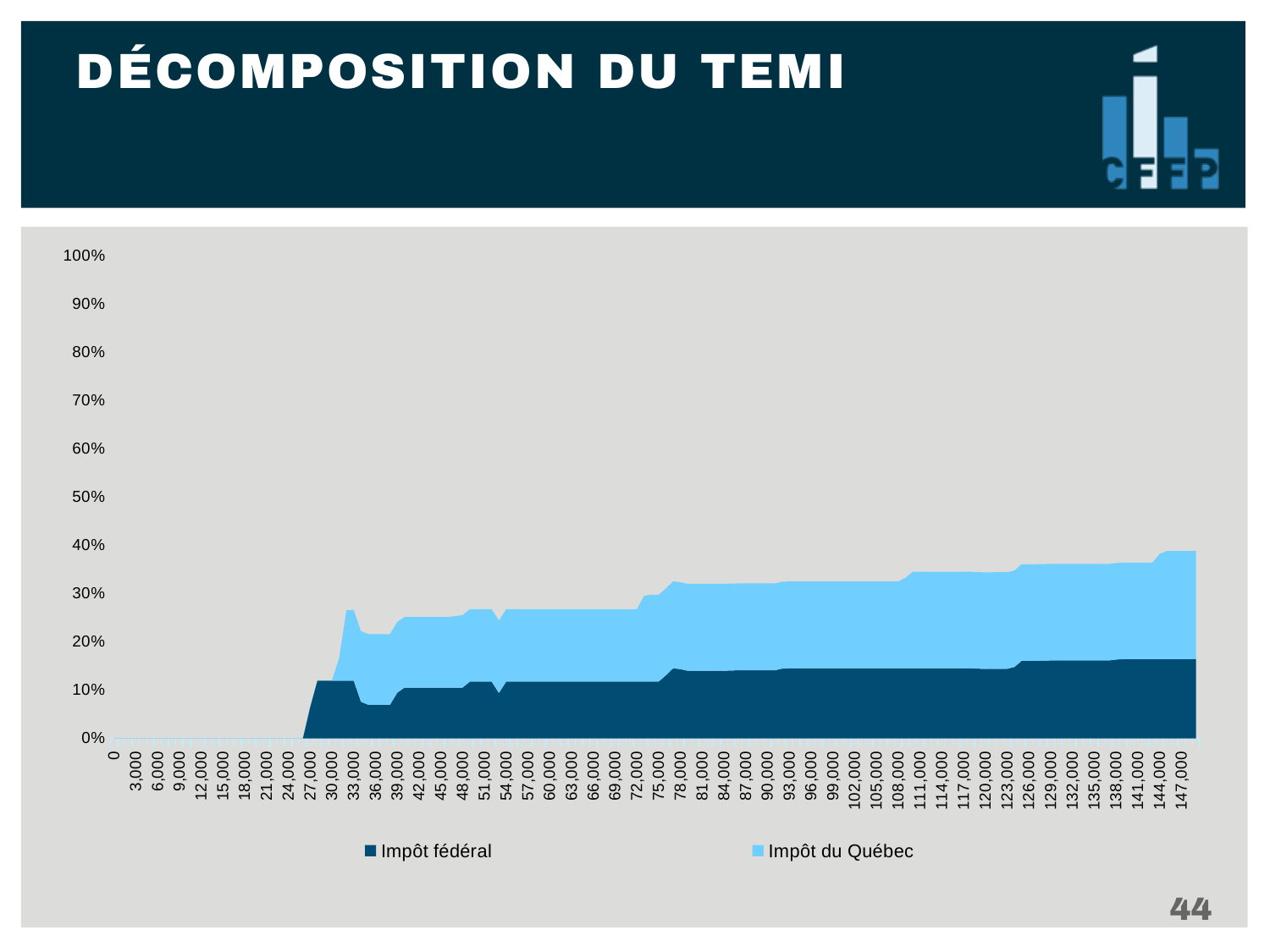

# Décomposition du temi

### Chart

| Category | Impôt fédéral | Impôt du Québec |
|---|---|---|
| 0.0 | 0.0 | 0.0 |
| 1000.0 | 0.0 | 0.0 |
| 2000.0 | 0.0 | 0.0 |
| 3000.0 | 0.0 | 0.0 |
| 4000.0 | 0.0 | 0.0 |
| 5000.0 | 0.0 | 0.0 |
| 6000.0 | 0.0 | 0.0 |
| 7000.0 | 0.0 | 0.0 |
| 8000.0 | 0.0 | 0.0 |
| 9000.0 | 0.0 | 0.0 |
| 10000.0 | 0.0 | 0.0 |
| 11000.0 | 0.0 | 0.0 |
| 12000.0 | 0.0 | 0.0 |
| 13000.0 | 0.0 | 0.0 |
| 14000.0 | 0.0 | 0.0 |
| 15000.0 | 0.0 | 0.0 |
| 16000.0 | 0.0 | 0.0 |
| 17000.0 | 0.0 | 0.0 |
| 18000.0 | 0.0 | 0.0 |
| 19000.0 | 0.0 | 0.0 |
| 20000.0 | 0.0 | 0.0 |
| 21000.0 | 0.0 | 0.0 |
| 22000.0 | 0.0 | 0.0 |
| 23000.0 | 0.0 | 0.0 |
| 24000.0 | 0.0 | 0.0 |
| 25000.0 | 0.0 | 0.0 |
| 26000.0 | 0.0 | 0.0 |
| 27000.0 | 0.0643003439999998 | 0.0 |
| 28000.0 | 0.119825673 | 0.0 |
| 29000.0 | 0.119825673 | 0.0 |
| 30000.0 | 0.119825673 | 0.0 |
| 31000.0 | 0.119825673 | 0.0467999999999999 |
| 32000.0 | 0.119825673 | 0.1464 |
| 33000.0 | 0.119825673 | 0.1464 |
| 34000.0 | 0.075988173 | 0.1464 |
| 35000.0 | 0.0697256730000003 | 0.1464 |
| 36000.0 | 0.0697256729999997 | 0.1464 |
| 37000.0 | 0.0697256730000004 | 0.1464 |
| 38000.0 | 0.0697256729999999 | 0.1464 |
| 39000.0 | 0.0946383489 | 0.1464 |
| 40000.0 | 0.1052924646 | 0.1464 |
| 41000.0 | 0.1052924646 | 0.1464 |
| 42000.0 | 0.1052924646 | 0.1464 |
| 43000.0 | 0.1052924646 | 0.1464 |
| 44000.0 | 0.1052924646 | 0.1464 |
| 45000.0 | 0.1052924646 | 0.1464 |
| 46000.0 | 0.1052924646 | 0.1464 |
| 47000.0 | 0.105139759799999 | 0.1482 |
| 48000.0 | 0.1053475746 | 0.15 |
| 49000.0 | 0.117712455 | 0.15 |
| 50000.0 | 0.117712455 | 0.15 |
| 51000.0 | 0.117712455 | 0.15 |
| 52000.0 | 0.117712455 | 0.15 |
| 53000.0 | 0.0942330900000002 | 0.15 |
| 54000.0 | 0.117712454999999 | 0.15 |
| 55000.0 | 0.117712455 | 0.15 |
| 56000.0 | 0.117712455 | 0.15 |
| 57000.0 | 0.117712455 | 0.15 |
| 58000.0 | 0.117712455 | 0.15 |
| 59000.0 | 0.117712455 | 0.15 |
| 60000.0 | 0.117712454999999 | 0.15 |
| 61000.0 | 0.117712455 | 0.15 |
| 62000.0 | 0.117712454999999 | 0.15 |
| 63000.0 | 0.117712455000001 | 0.15 |
| 64000.0 | 0.117712455 | 0.15 |
| 65000.0 | 0.117712454999999 | 0.15 |
| 66000.0 | 0.117712455000001 | 0.15 |
| 67000.0 | 0.117712455 | 0.15 |
| 68000.0 | 0.117712455 | 0.15 |
| 69000.0 | 0.117712455000001 | 0.15 |
| 70000.0 | 0.117712454999998 | 0.15 |
| 71000.0 | 0.117712455000001 | 0.15 |
| 72000.0 | 0.117712455000001 | 0.15 |
| 73000.0 | 0.117712455 | 0.17775 |
| 74000.0 | 0.117712455 | 0.18 |
| 75000.0 | 0.117712455 | 0.18 |
| 76000.0 | 0.130755155000001 | 0.18 |
| 77000.0 | 0.145267454999999 | 0.18 |
| 78000.0 | 0.143556865862925 | 0.18 |
| 79000.0 | 0.140236162499999 | 0.18 |
| 80000.0 | 0.140236162500001 | 0.18 |
| 81000.0 | 0.140236162499999 | 0.18 |
| 82000.0 | 0.1402361625 | 0.18 |
| 83000.0 | 0.1402361625 | 0.18 |
| 84000.0 | 0.140236162499999 | 0.18 |
| 85000.0 | 0.140713365 | 0.18 |
| 86000.0 | 0.1411905675 | 0.18 |
| 87000.0 | 0.141190567499999 | 0.18 |
| 88000.0 | 0.141190567500001 | 0.18 |
| 89000.0 | 0.1411905675 | 0.18 |
| 90000.0 | 0.1411905675 | 0.18 |
| 91000.0 | 0.141190567500001 | 0.18 |
| 92000.0 | 0.144572317499999 | 0.18 |
| 93000.0 | 0.145248667500001 | 0.18 |
| 94000.0 | 0.145248667500001 | 0.18 |
| 95000.0 | 0.145248667499999 | 0.18 |
| 96000.0 | 0.145248667500001 | 0.18 |
| 97000.0 | 0.1452486675 | 0.18 |
| 98000.0 | 0.1452486675 | 0.18 |
| 99000.0 | 0.1452486675 | 0.18 |
| 100000.0 | 0.145248667499998 | 0.18 |
| 101000.0 | 0.145248667500002 | 0.18 |
| 102000.0 | 0.145248667499998 | 0.18 |
| 103000.0 | 0.1452486675 | 0.18 |
| 104000.0 | 0.1452486675 | 0.18 |
| 105000.0 | 0.1452486675 | 0.18 |
| 106000.0 | 0.1452486675 | 0.18 |
| 107000.0 | 0.1452486675 | 0.18 |
| 108000.0 | 0.1452486675 | 0.18 |
| 109000.0 | 0.1452486675 | 0.18775 |
| 110000.0 | 0.145248667499998 | 0.2 |
| 111000.0 | 0.145248667500002 | 0.2 |
| 112000.0 | 0.145248667500002 | 0.2 |
| 113000.0 | 0.1452486675 | 0.2 |
| 114000.0 | 0.145248667499998 | 0.2 |
| 115000.0 | 0.1452486675 | 0.2 |
| 116000.0 | 0.145248667500002 | 0.2 |
| 117000.0 | 0.1452486675 | 0.2 |
| 118000.0 | 0.145248667499998 | 0.2 |
| 119000.0 | 0.144531960484575 | 0.2 |
| 120000.0 | 0.143960847 | 0.2 |
| 121000.0 | 0.144304031999998 | 0.2 |
| 122000.0 | 0.144304032 | 0.2 |
| 123000.0 | 0.144304032 | 0.2 |
| 124000.0 | 0.147966109410751 | 0.2 |
| 125000.0 | 0.160882957 | 0.2 |
| 126000.0 | 0.160882957 | 0.2 |
| 127000.0 | 0.160882957000002 | 0.2 |
| 128000.0 | 0.1613601595 | 0.2 |
| 129000.0 | 0.161519226999999 | 0.2 |
| 130000.0 | 0.161519227000001 | 0.2 |
| 131000.0 | 0.161519226999999 | 0.2 |
| 132000.0 | 0.161519227000001 | 0.2 |
| 133000.0 | 0.161519227000001 | 0.2 |
| 134000.0 | 0.161519227000001 | 0.2 |
| 135000.0 | 0.161519226999997 | 0.2 |
| 136000.0 | 0.161519227000003 | 0.2 |
| 137000.0 | 0.161519226999997 | 0.2 |
| 138000.0 | 0.163548277000004 | 0.2 |
| 139000.0 | 0.164224626999998 | 0.2 |
| 140000.0 | 0.164224626999998 | 0.2 |
| 141000.0 | 0.164224627000003 | 0.2 |
| 142000.0 | 0.164224627 | 0.2 |
| 143000.0 | 0.164224627 | 0.2 |
| 144000.0 | 0.164224626999998 | 0.218200000000001 |
| 145000.0 | 0.164224627000001 | 0.224 |
| 146000.0 | 0.164224627000001 | 0.224 |
| 147000.0 | 0.164224626999998 | 0.224 |
| 148000.0 | 0.164224627000003 | 0.224 |
| 149000.0 | 0.164224627000003 | 0.224 |
44